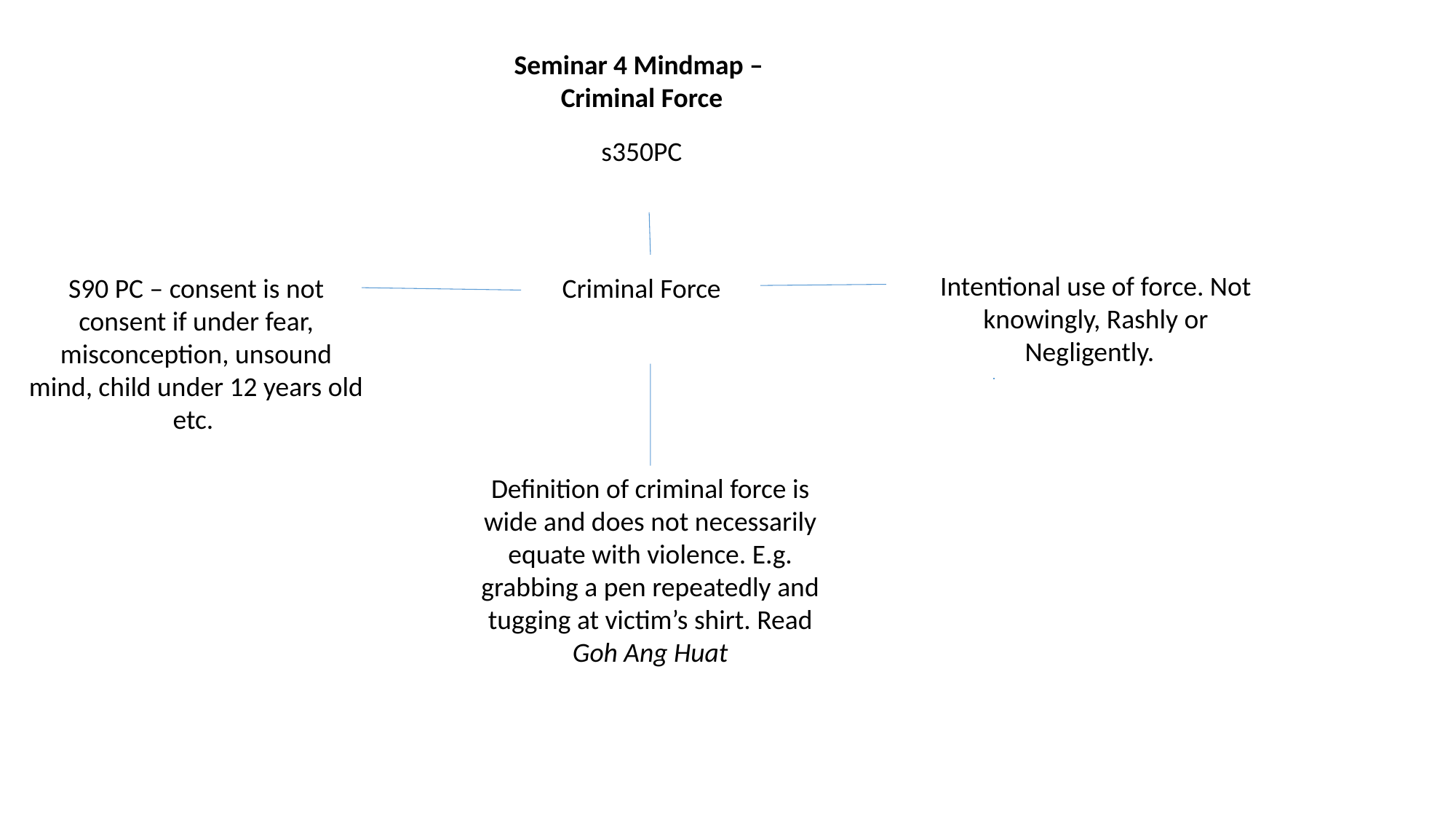

Seminar 4 Mindmap –
Criminal Force
s350PC
Intentional use of force. Not knowingly, Rashly or Negligently.
S90 PC – consent is not consent if under fear, misconception, unsound mind, child under 12 years old etc.
Criminal Force
Definition of criminal force is wide and does not necessarily equate with violence. E.g. grabbing a pen repeatedly and tugging at victim’s shirt. Read Goh Ang Huat